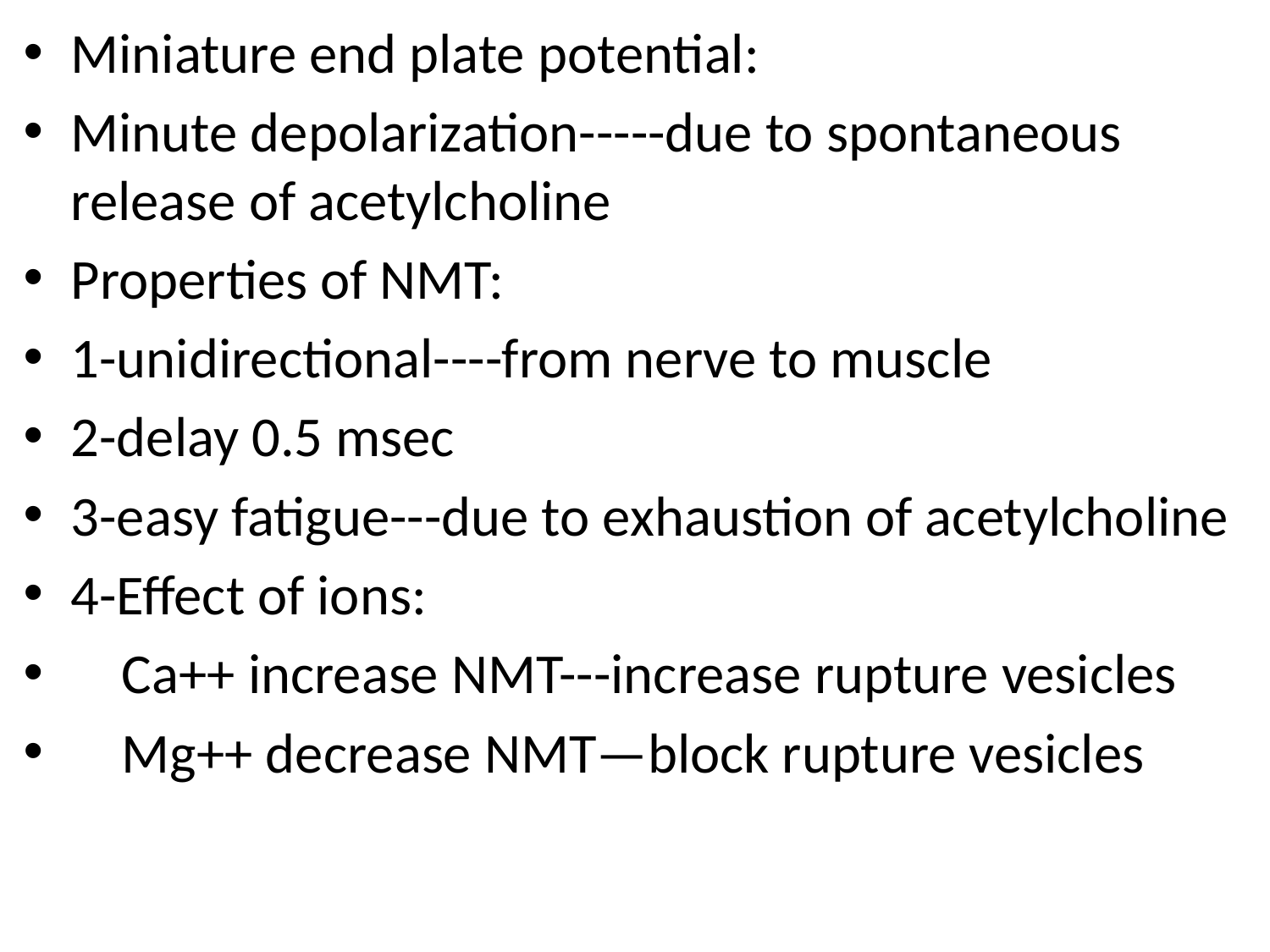

Miniature end plate potential:
Minute depolarization-----due to spontaneous release of acetylcholine
Properties of NMT:
1-unidirectional----from nerve to muscle
2-delay 0.5 msec
3-easy fatigue---due to exhaustion of acetylcholine
4-Effect of ions:
    Ca++ increase NMT---increase rupture vesicles
    Mg++ decrease NMT—block rupture vesicles

#